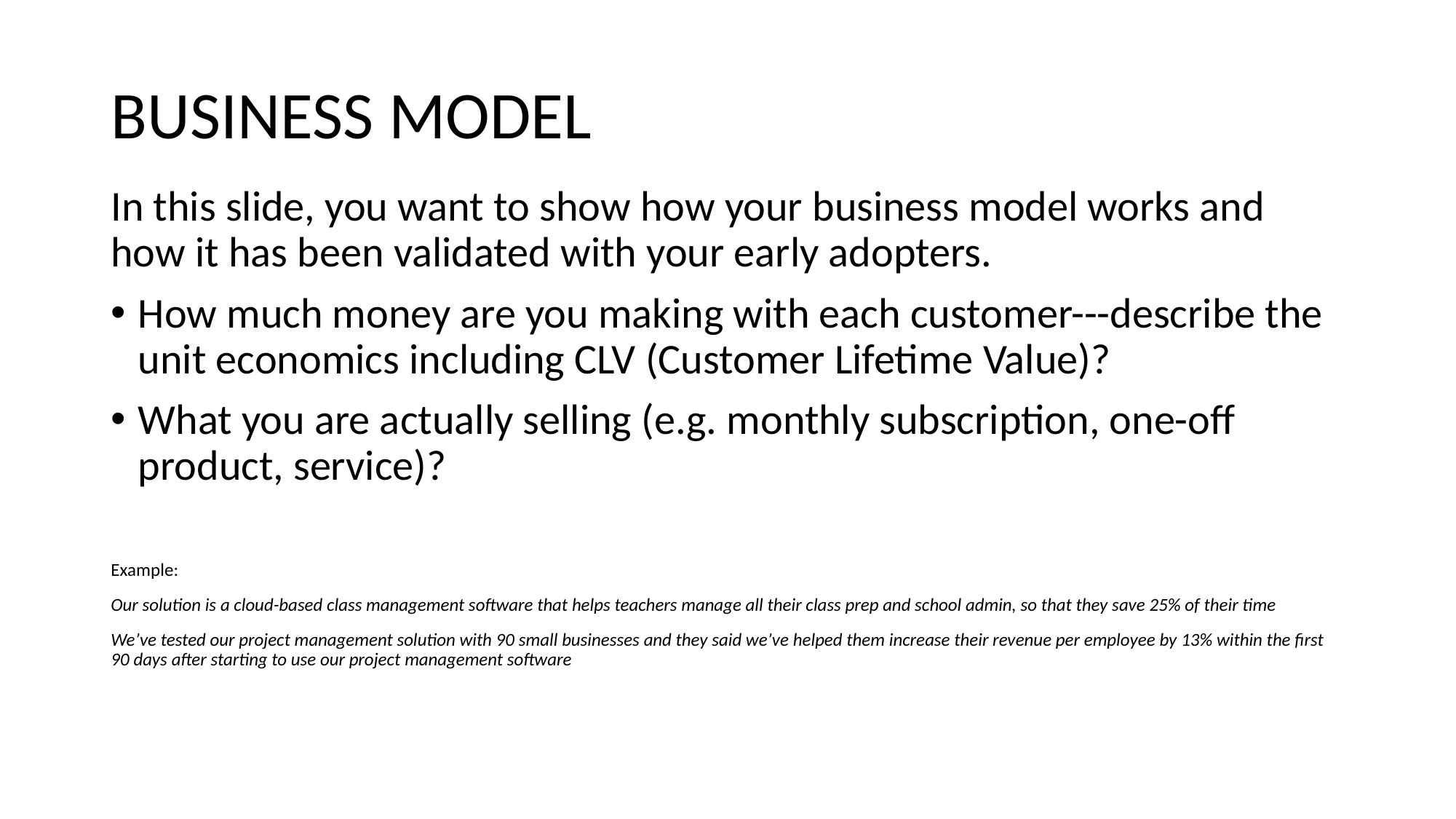

# BUSINESS MODEL
In this slide, you want to show how your business model works and how it has been validated with your early adopters.
How much money are you making with each customer---describe the unit economics including CLV (Customer Lifetime Value)?
What you are actually selling (e.g. monthly subscription, one-off product, service)?

Example:
Our solution is a cloud-based class management software that helps teachers manage all their class prep and school admin, so that they save 25% of their time
We’ve tested our project management solution with 90 small businesses and they said we’ve helped them increase their revenue per employee by 13% within the first 90 days after starting to use our project management software